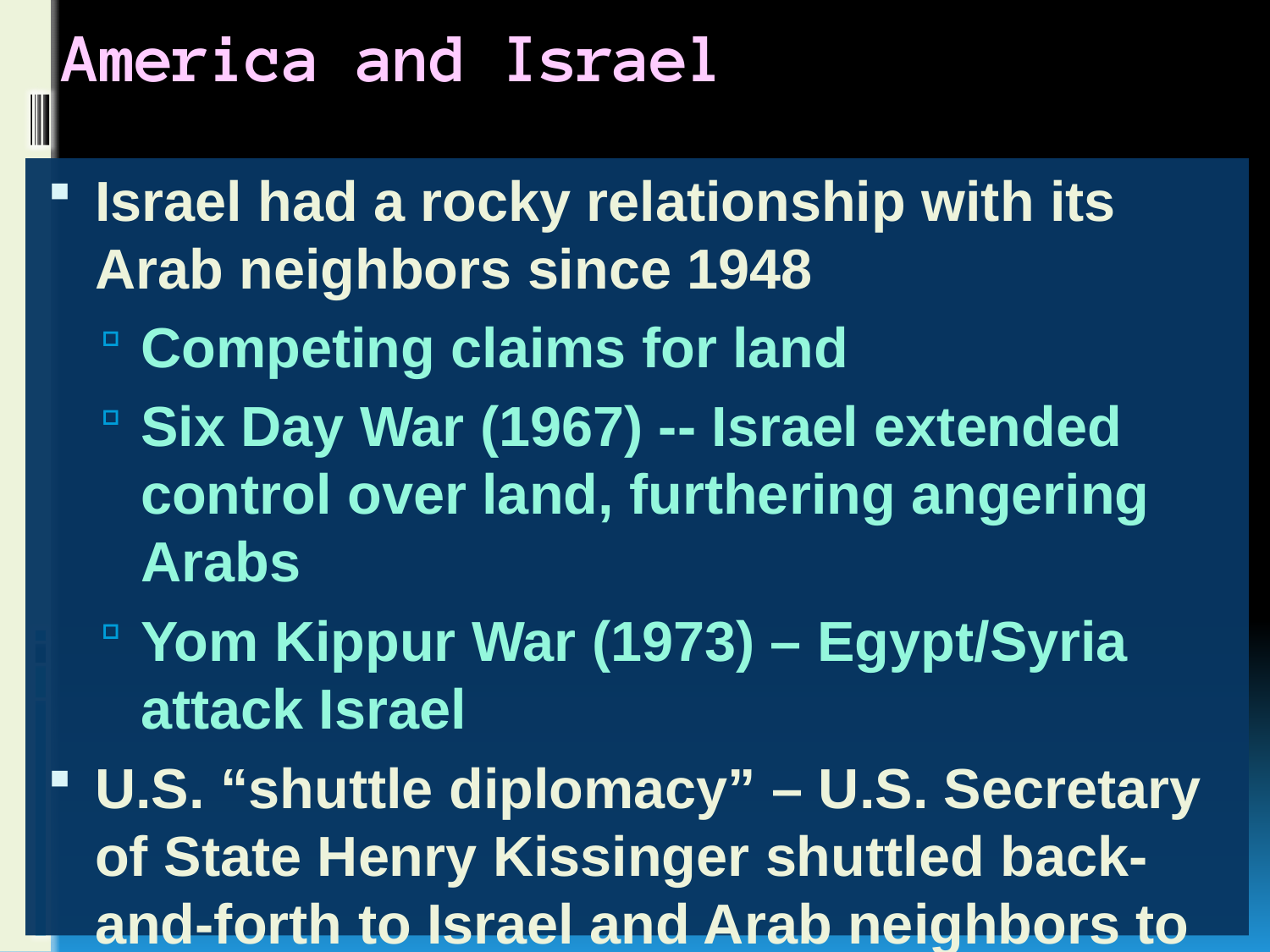

# America and Israel
Israel had a rocky relationship with its Arab neighbors since 1948
Competing claims for land
Six Day War (1967) -- Israel extended control over land, furthering angering Arabs
Yom Kippur War (1973) – Egypt/Syria attack Israel
U.S. “shuttle diplomacy” – U.S. Secretary of State Henry Kissinger shuttled back-and-forth to Israel and Arab neighbors to get peace